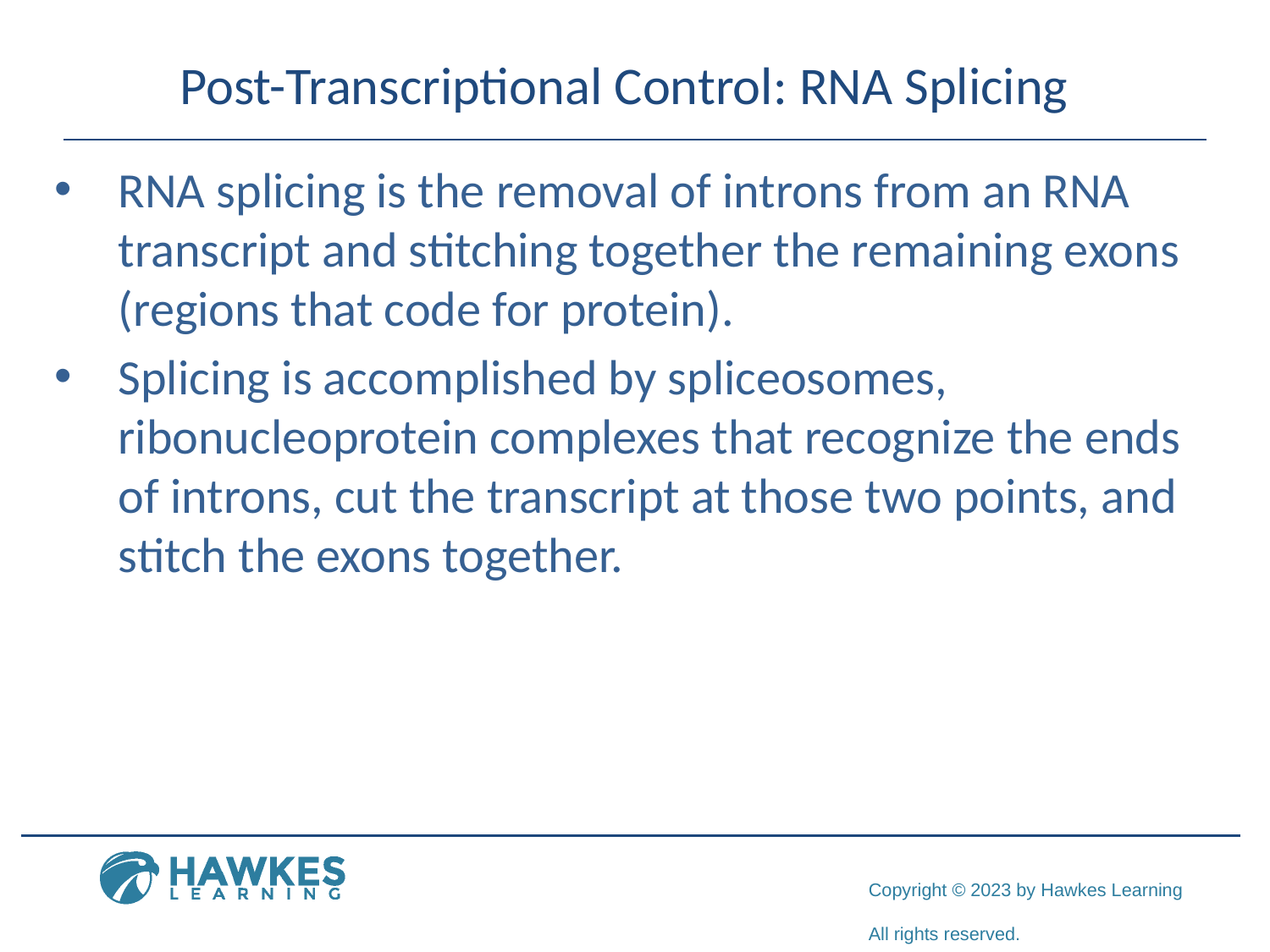

# Post-Transcriptional Control: RNA Splicing
RNA splicing is the removal of introns from an RNA transcript and stitching together the remaining exons (regions that code for protein).
Splicing is accomplished by spliceosomes, ribonucleoprotein complexes that recognize the ends of introns, cut the transcript at those two points, and stitch the exons together.